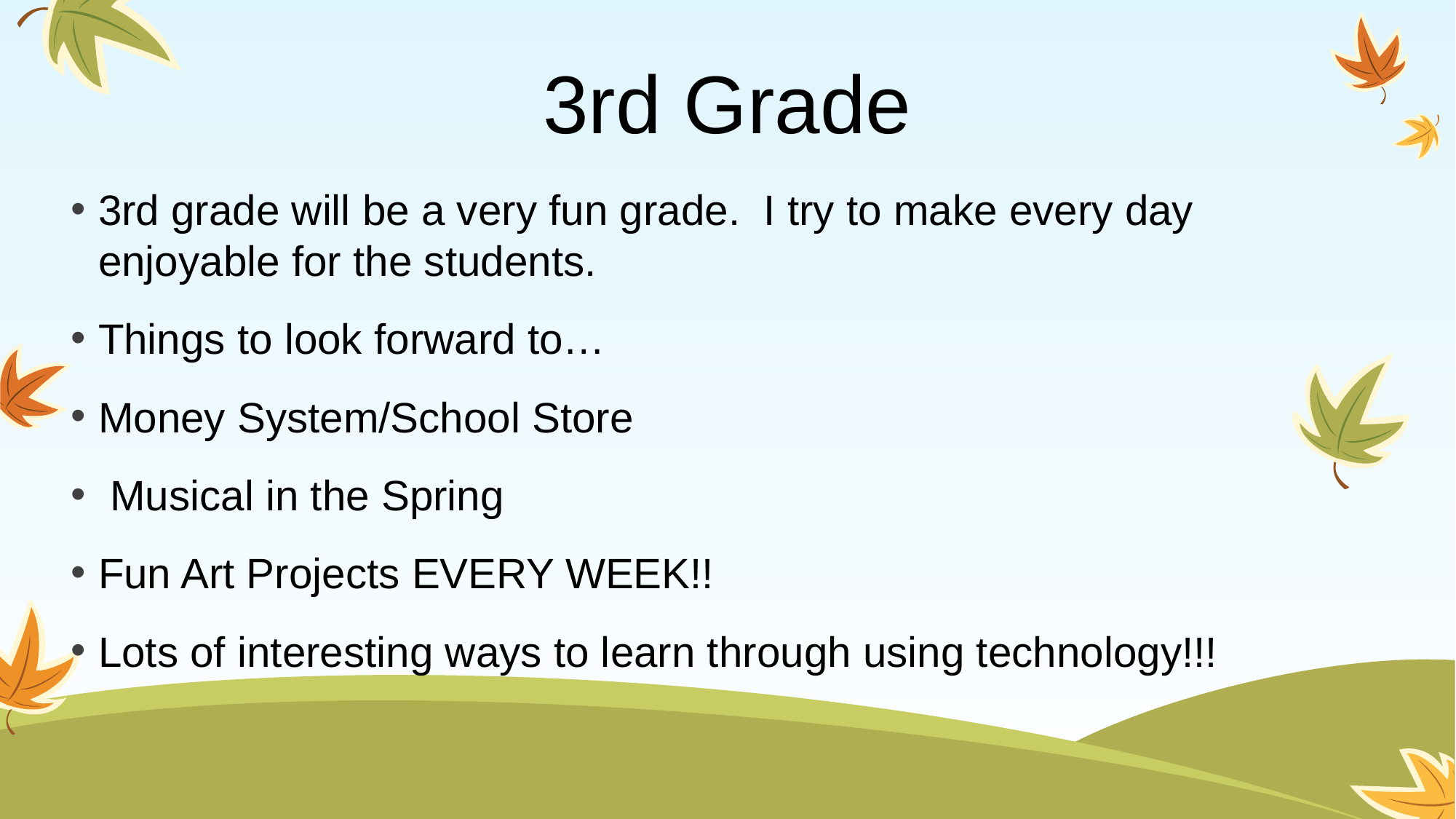

# 3rd Grade
3rd grade will be a very fun grade.  I try to make every day enjoyable for the students.
Things to look forward to…
Money System/School Store
 Musical in the Spring
Fun Art Projects EVERY WEEK!!
Lots of interesting ways to learn through using technology!!!